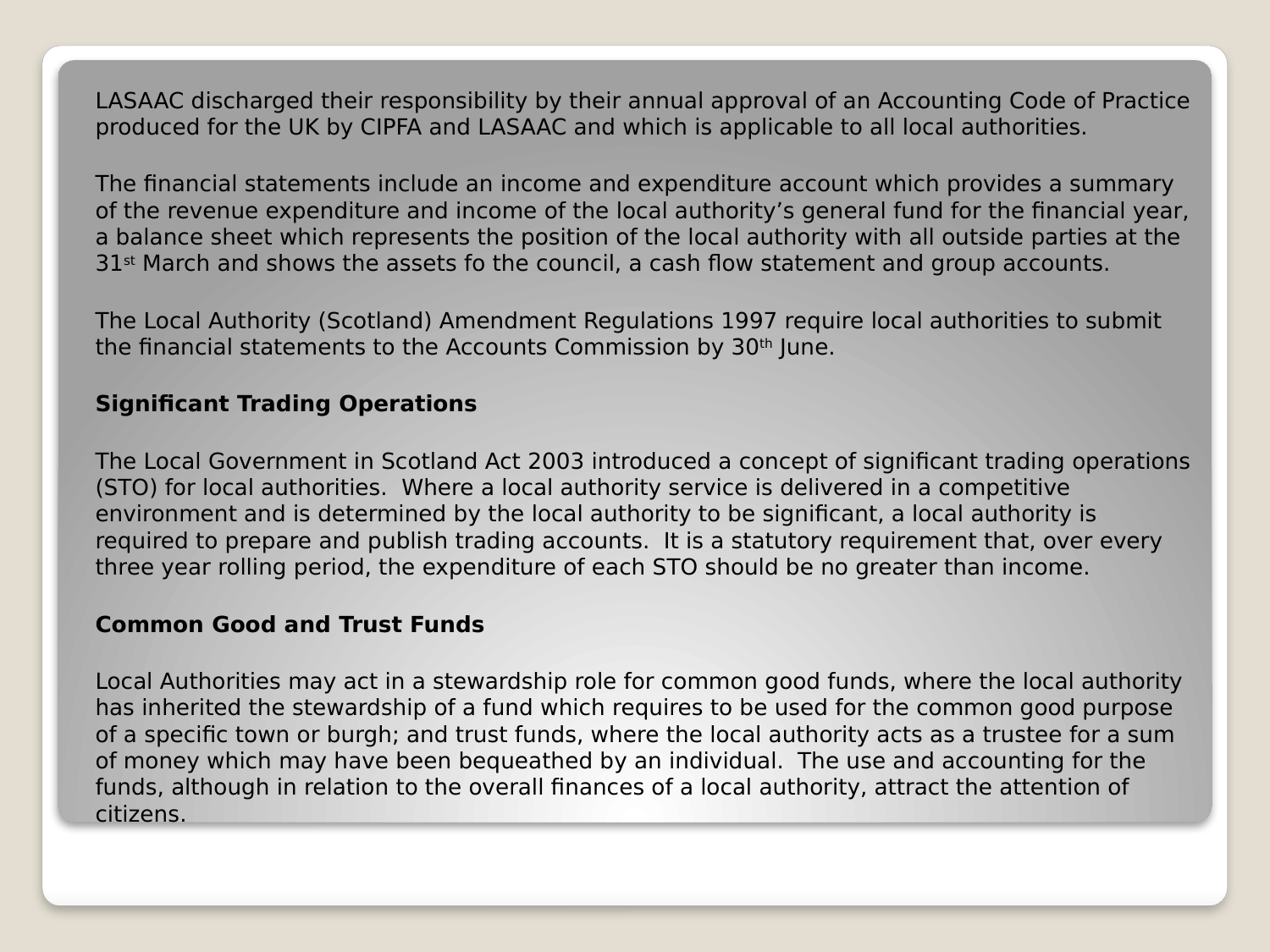

LASAAC discharged their responsibility by their annual approval of an Accounting Code of Practice produced for the UK by CIPFA and LASAAC and which is applicable to all local authorities.

The financial statements include an income and expenditure account which provides a summary of the revenue expenditure and income of the local authority’s general fund for the financial year, a balance sheet which represents the position of the local authority with all outside parties at the 31st March and shows the assets fo the council, a cash flow statement and group accounts.

The Local Authority (Scotland) Amendment Regulations 1997 require local authorities to submit the financial statements to the Accounts Commission by 30th June.

Significant Trading Operations

The Local Government in Scotland Act 2003 introduced a concept of significant trading operations (STO) for local authorities.  Where a local authority service is delivered in a competitive environment and is determined by the local authority to be significant, a local authority is required to prepare and publish trading accounts.  It is a statutory requirement that, over every three year rolling period, the expenditure of each STO should be no greater than income.

Common Good and Trust Funds

Local Authorities may act in a stewardship role for common good funds, where the local authority has inherited the stewardship of a fund which requires to be used for the common good purpose of a specific town or burgh; and trust funds, where the local authority acts as a trustee for a sum of money which may have been bequeathed by an individual.  The use and accounting for the funds, although in relation to the overall finances of a local authority, attract the attention of citizens.